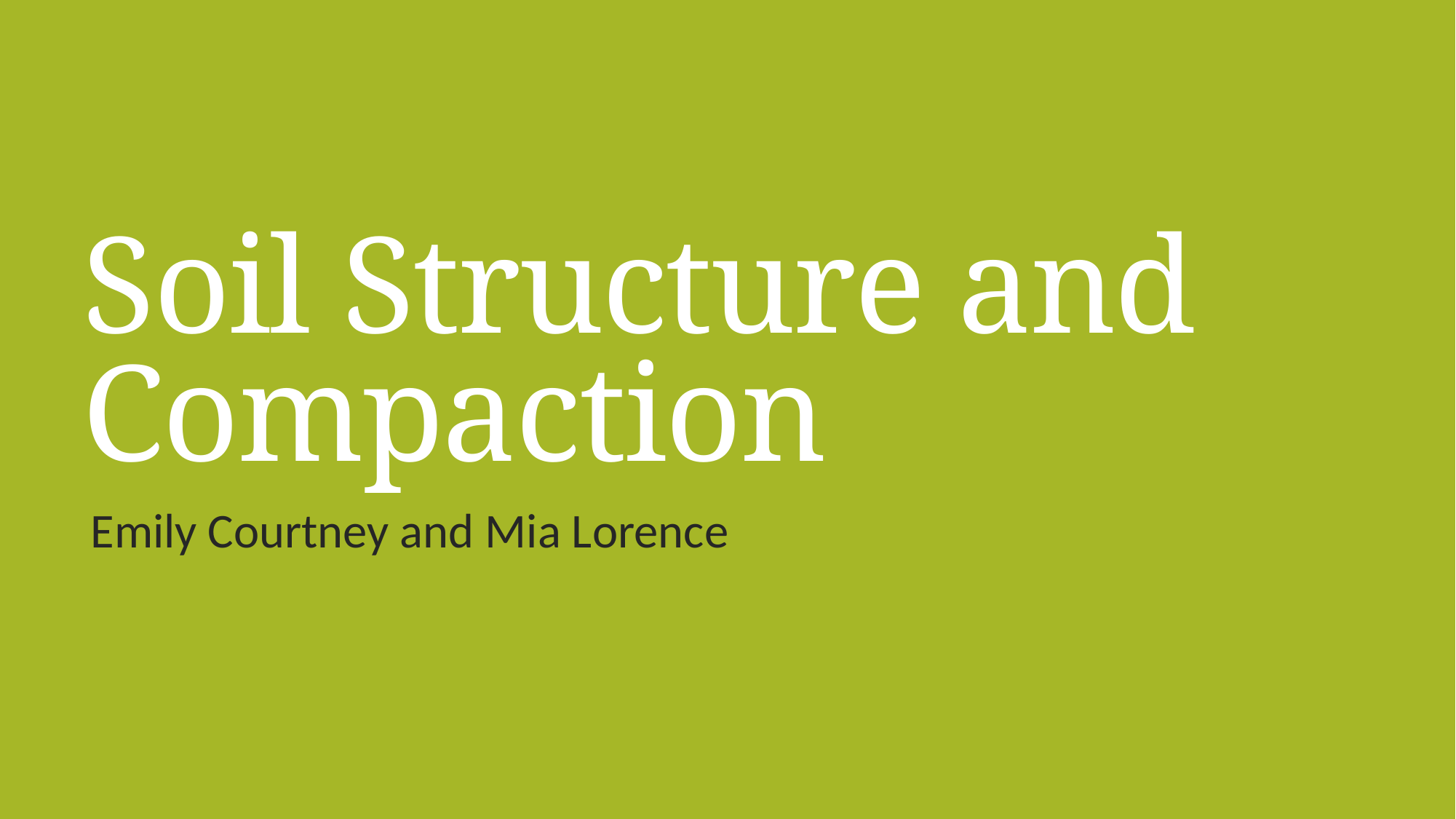

# Soil Structure and Compaction
Emily Courtney and Mia Lorence